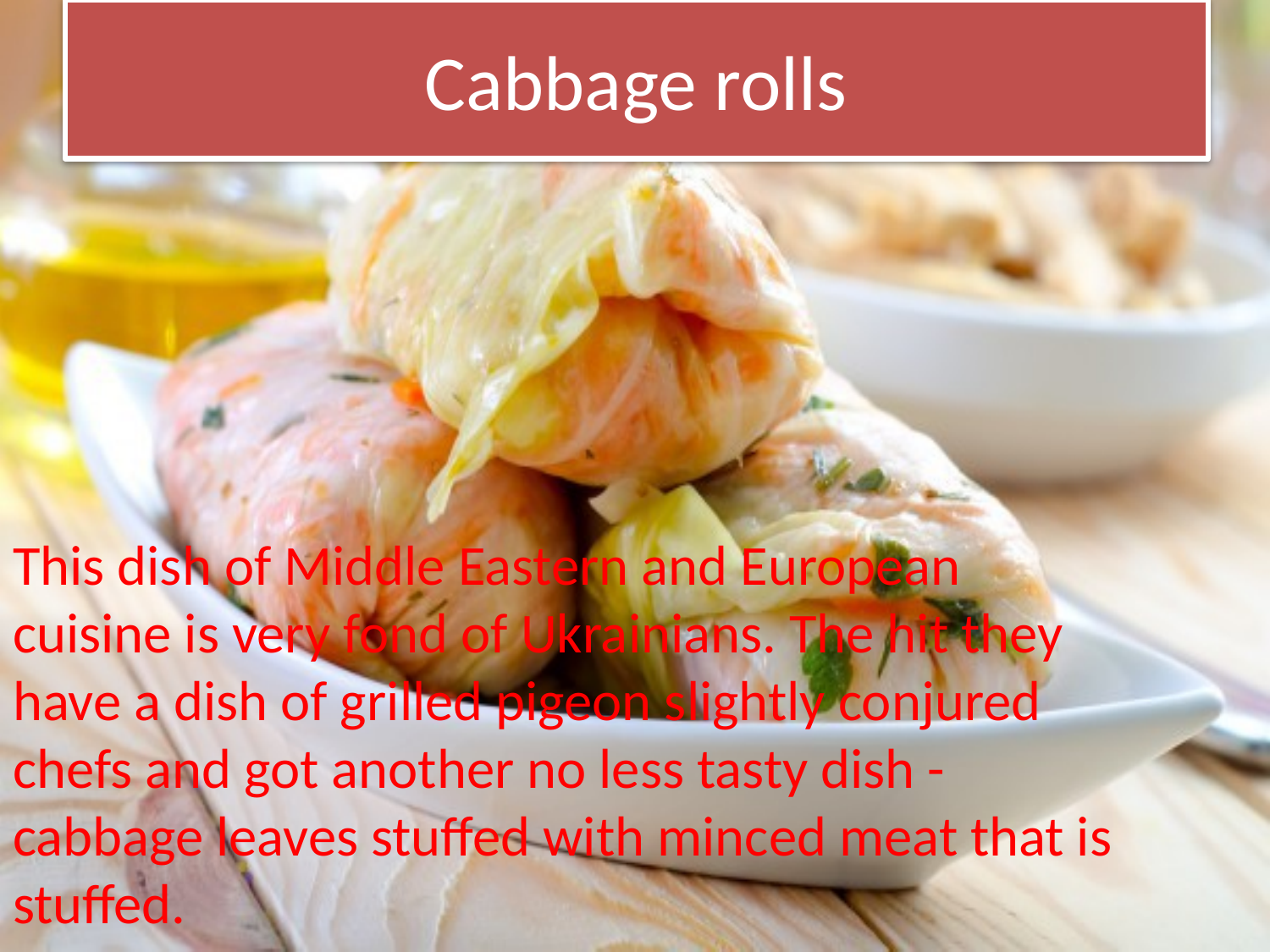

# Cabbage rolls
This dish of Middle Eastern and European cuisine is very fond of Ukrainians. The hit they have a dish of grilled pigeon slightly conjured chefs and got another no less tasty dish - cabbage leaves stuffed with minced meat that is stuffed.